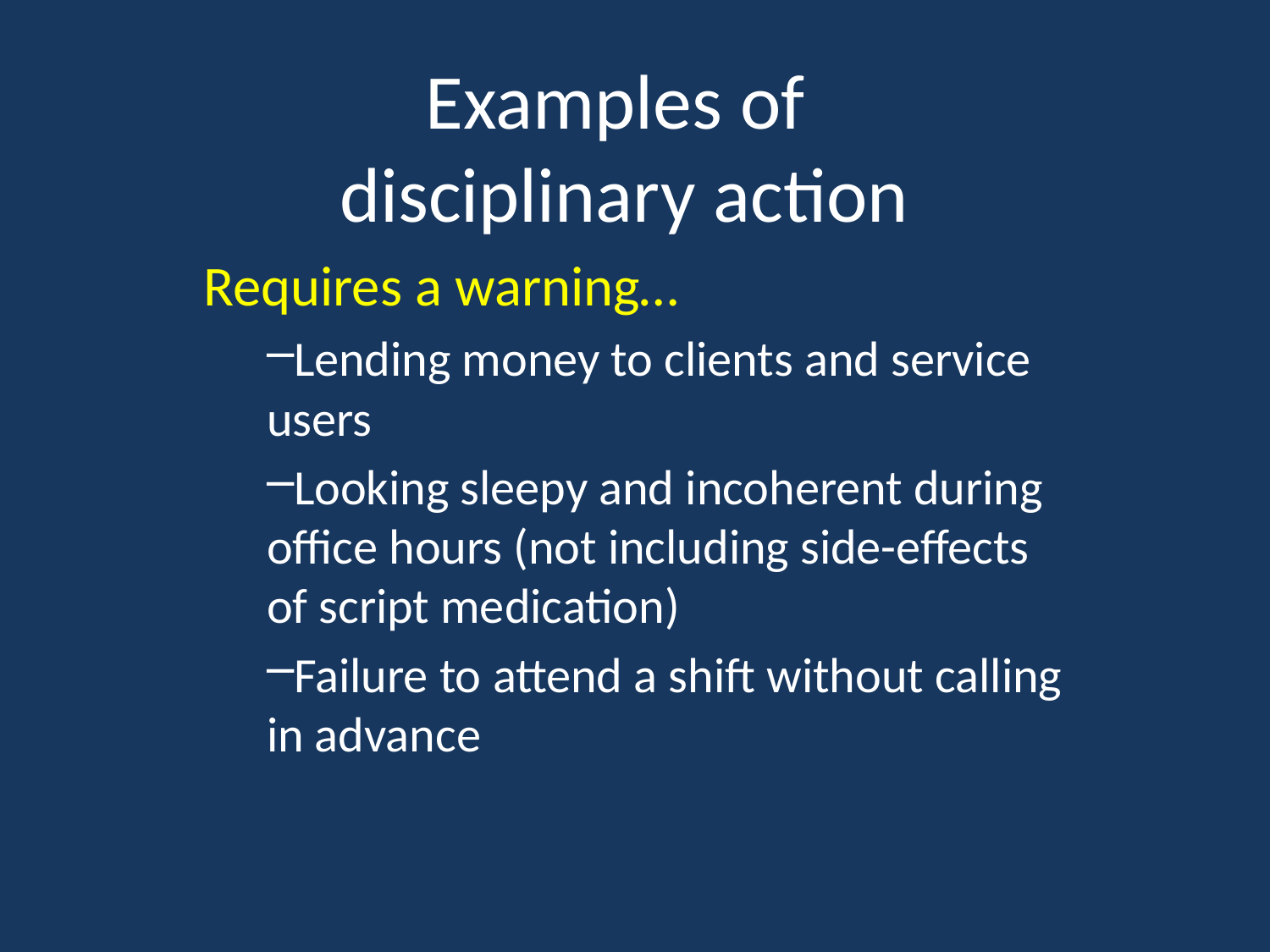

# Examples of disciplinary action
Requires a warning…
Lending money to clients and service users
Looking sleepy and incoherent during office hours (not including side-effects of script medication)
Failure to attend a shift without calling in advance